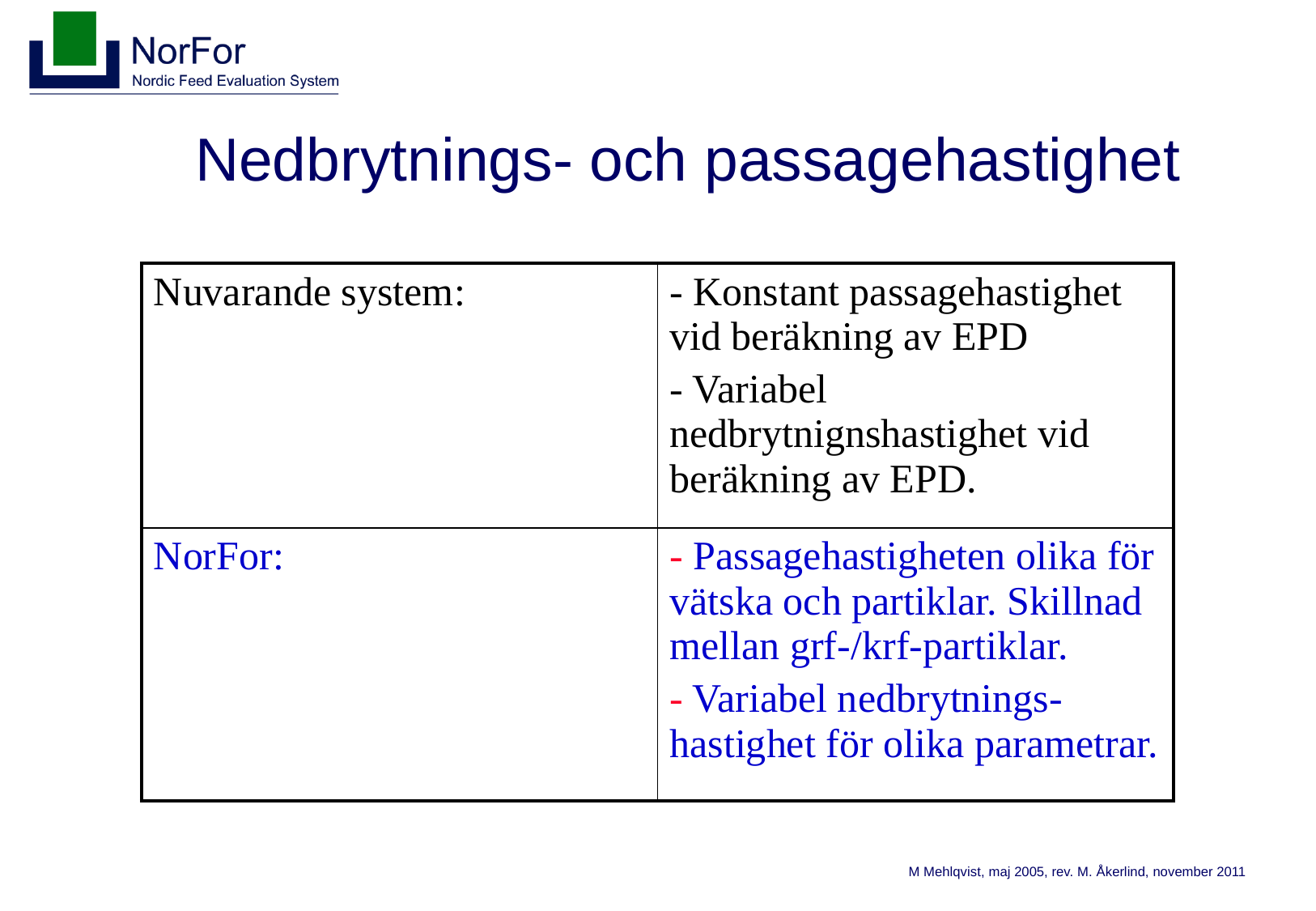

# Nedbrytnings- och passagehastighet
| Nuvarande system: | - Konstant passagehastighet vid beräkning av EPD - Variabel nedbrytnignshastighet vid beräkning av EPD. |
| --- | --- |
| NorFor: | - Passagehastigheten olika för vätska och partiklar. Skillnad mellan grf-/krf-partiklar. - Variabel nedbrytnings-hastighet för olika parametrar. |